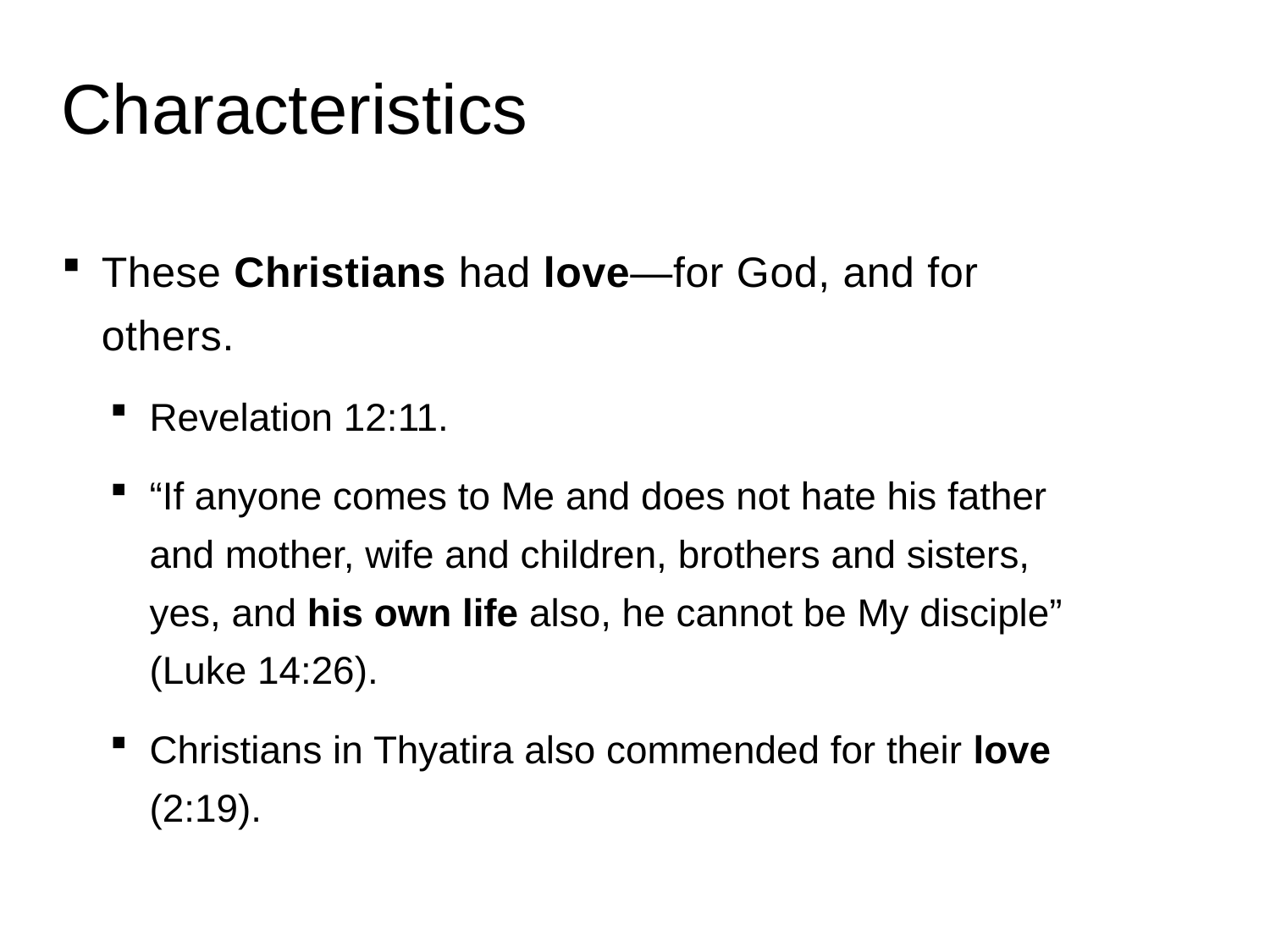

# Characteristics
These Christians had love—for God, and for others.
Revelation 12:11.
“If anyone comes to Me and does not hate his father and mother, wife and children, brothers and sisters, yes, and his own life also, he cannot be My disciple” (Luke 14:26).
Christians in Thyatira also commended for their love (2:19).